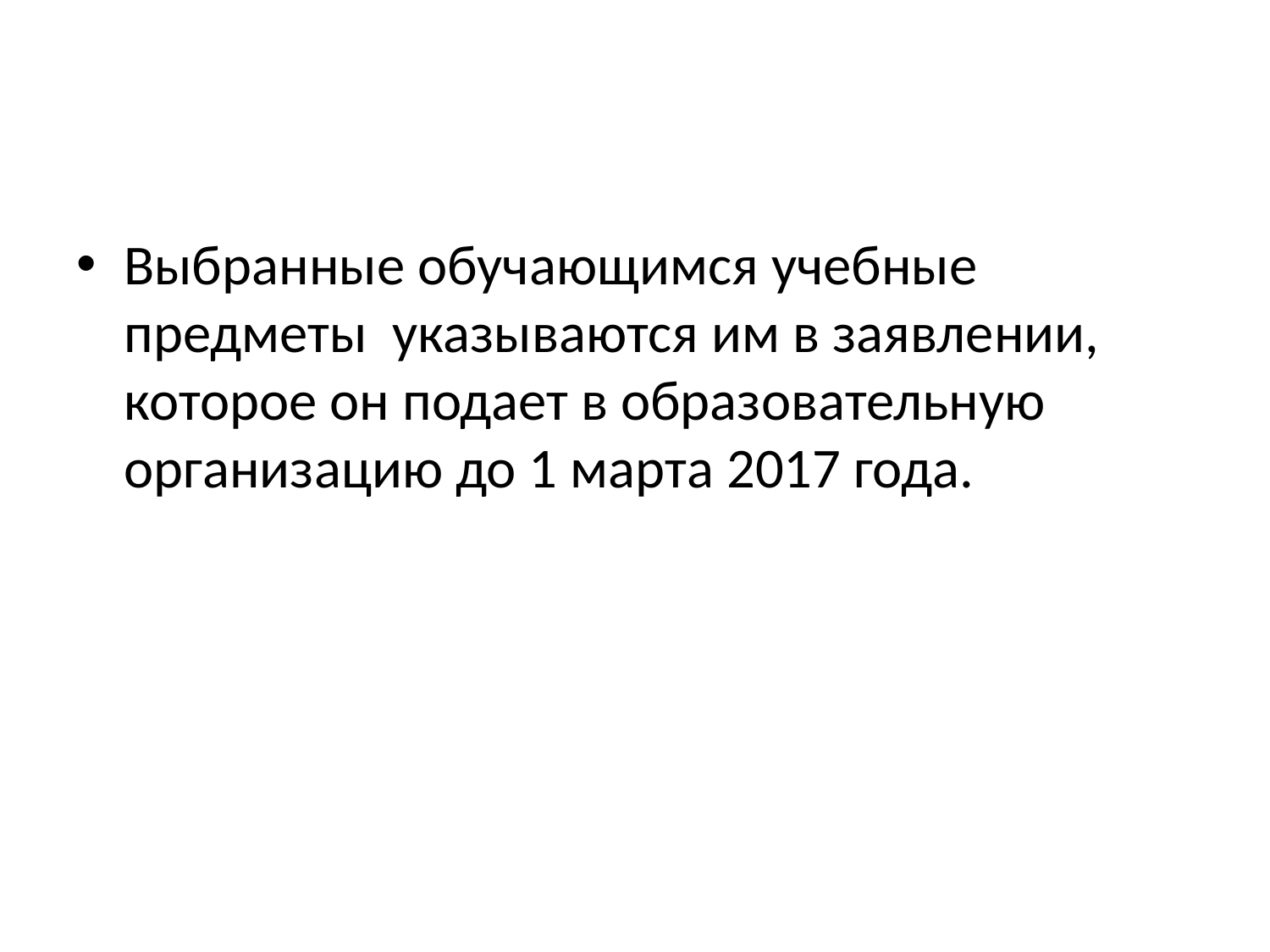

#
Выбранные обучающимся учебные предметы  указываются им в заявлении, которое он подает в образовательную организацию до 1 марта 2017 года.